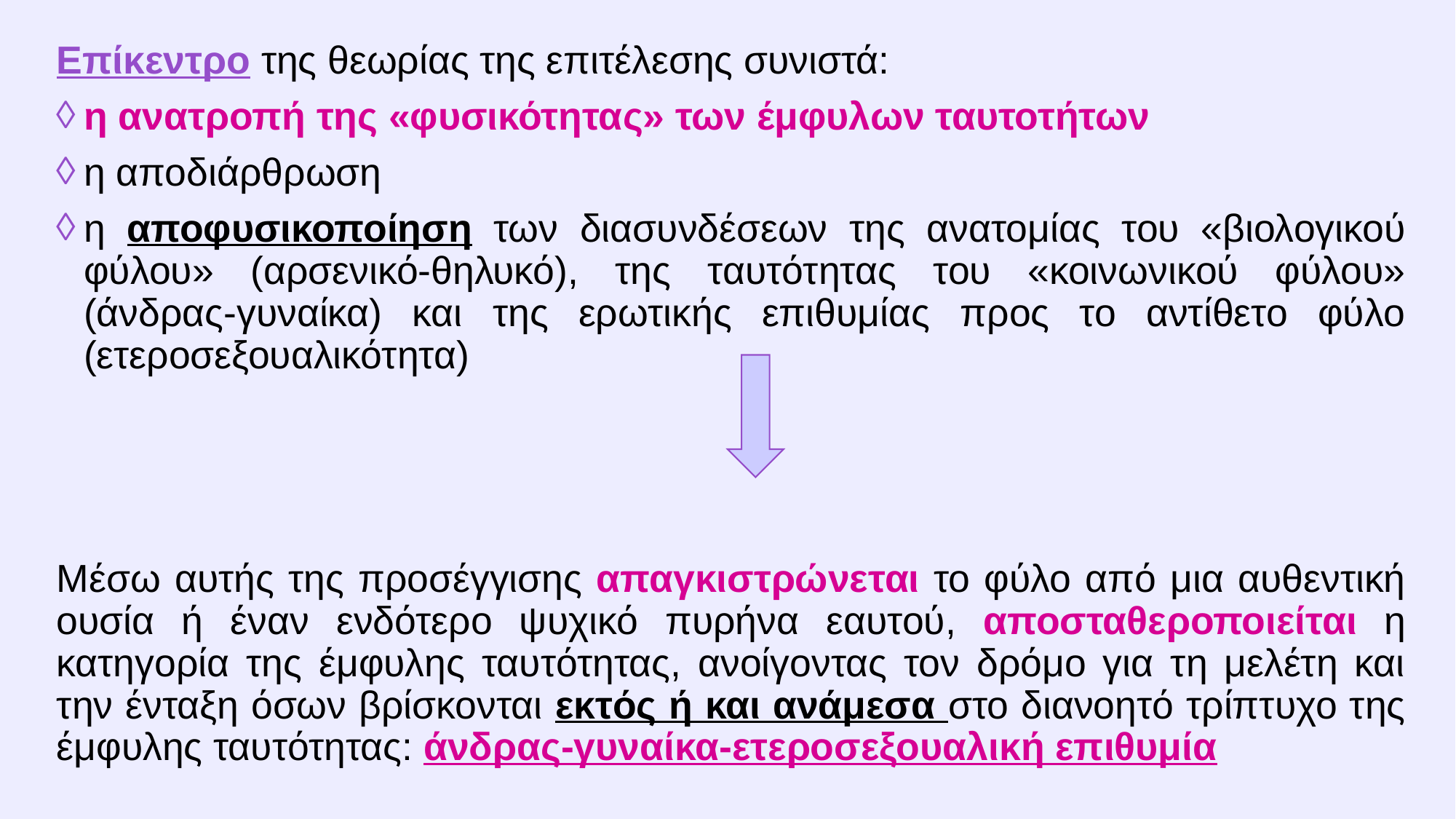

Επίκεντρο της θεωρίας της επιτέλεσης συνιστά:
η ανατροπή της «φυσικότητας» των έμφυλων ταυτοτήτων
η αποδιάρθρωση
η αποφυσικοποίηση των διασυνδέσεων της ανατομίας του «βιολογικού φύλου» (αρσενικό-θηλυκό), της ταυτότητας του «κοινωνικού φύλου» (άνδρας-γυναίκα) και της ερωτικής επιθυμίας προς το αντίθετο φύλο (ετεροσεξουαλικότητα)

Μέσω αυτής της προσέγγισης απαγκιστρώνεται το φύλο από μια αυθεντική ουσία ή έναν ενδότερο ψυχικό πυρήνα εαυτού, αποσταθεροποιείται η κατηγορία της έμφυλης ταυτότητας, ανοίγοντας τον δρόμο για τη μελέτη και την ένταξη όσων βρίσκονται εκτός ή και ανάμεσα στο διανοητό τρίπτυχο της έμφυλης ταυτότητας: άνδρας-γυναίκα-ετεροσεξουαλική επιθυμία